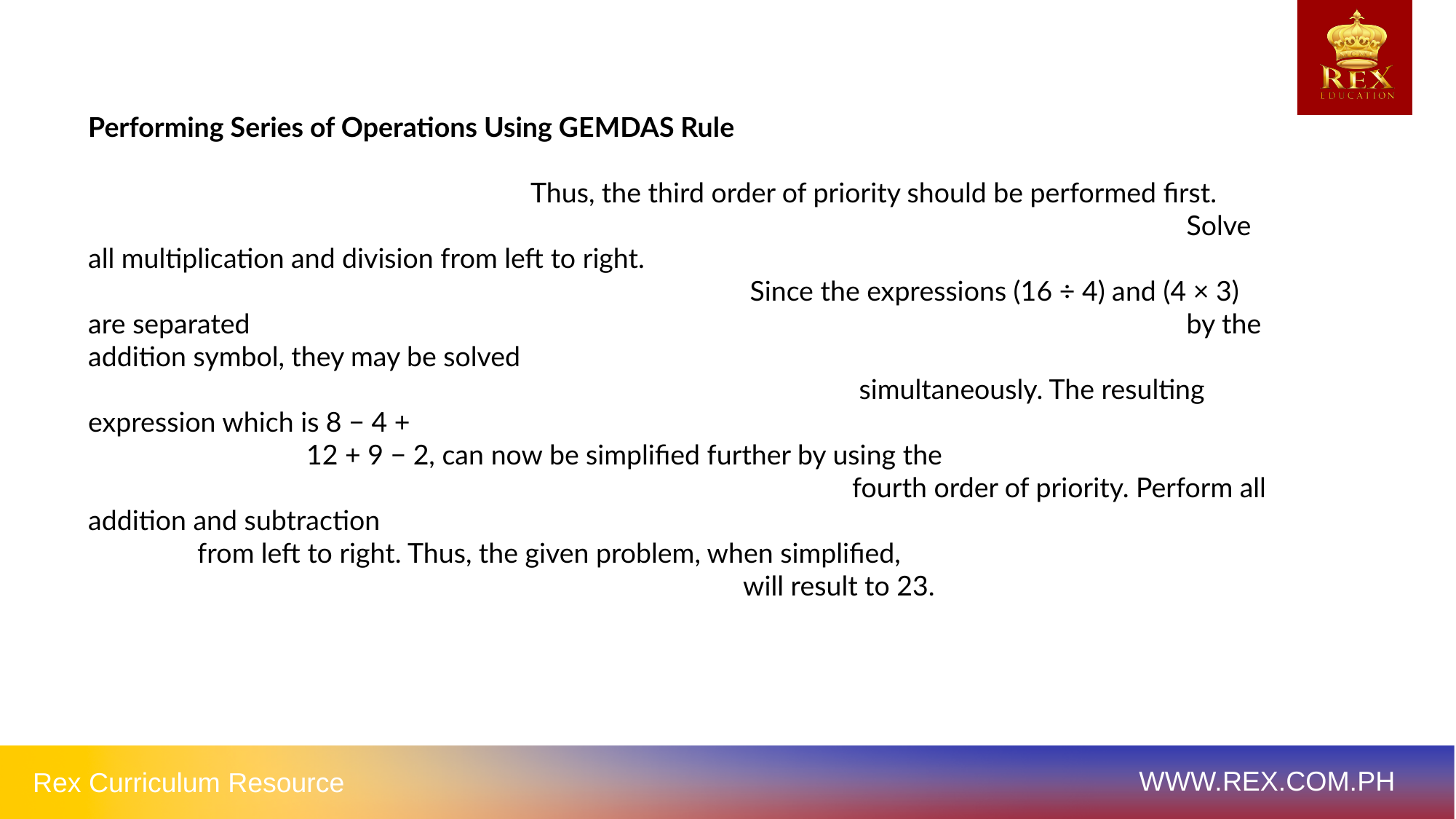

# Performing Series of Operations Using GEMDAS Rule

                                                                Thus, the third order of priority should be performed first. 										 Solve all multiplication and division from left to right. 											 Since the expressions (16 ÷ 4) and (4 × 3) are separated 									 by the addition symbol, they may be solved 													 simultaneously. The resulting expression which is 8 − 4 + 									12 + 9 − 2, can now be simplified further by using the 										fourth order of priority. Perform all addition and subtraction 									from left to right. Thus, the given problem, when simplified, 									will result to 23.